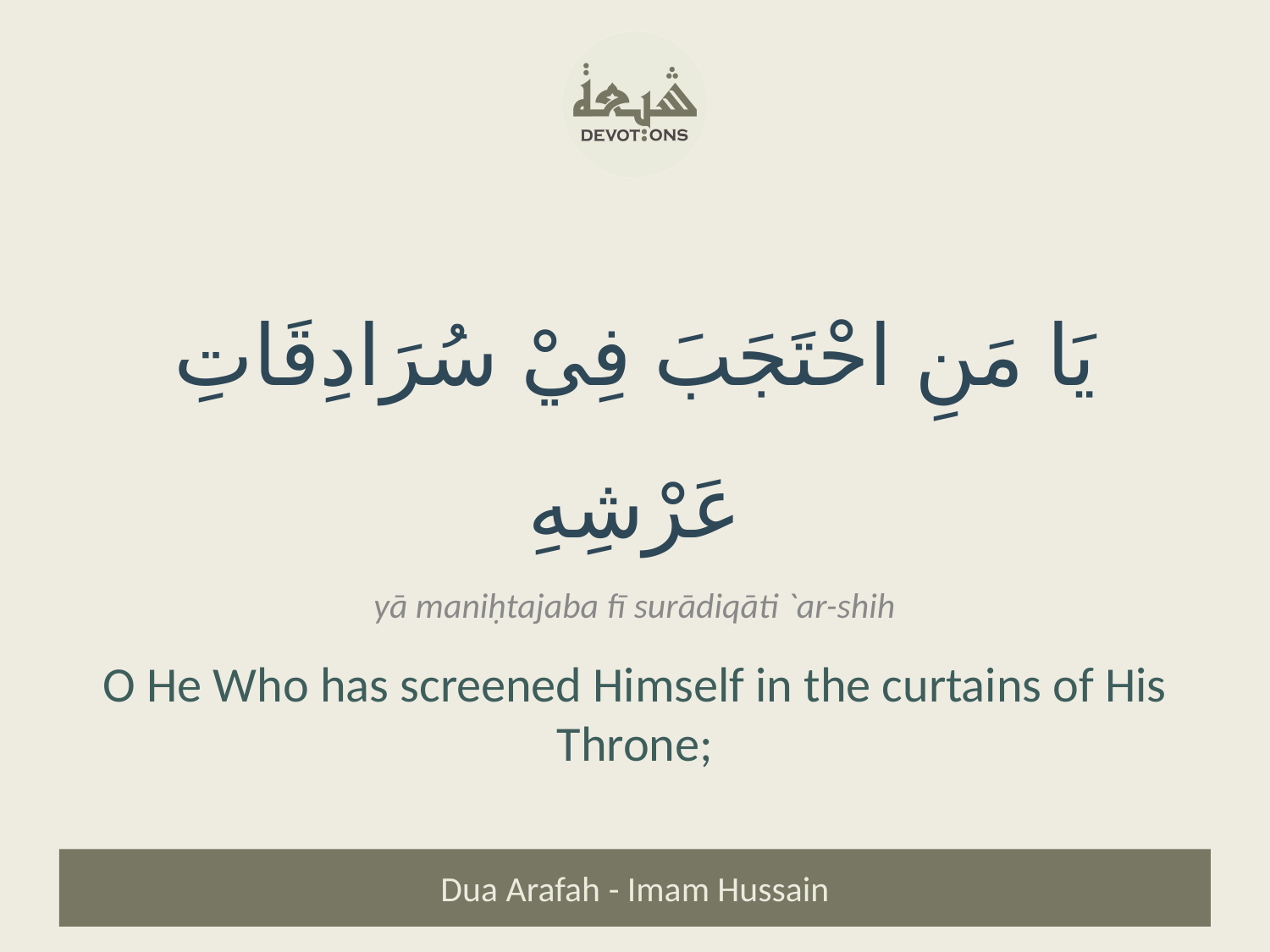

يَا مَنِ احْتَجَبَ فِيْ سُرَادِقَاتِ عَرْشِهِ
yā maniḥtajaba fī surādiqāti `ar-shih
O He Who has screened Himself in the curtains of His Throne;
Dua Arafah - Imam Hussain